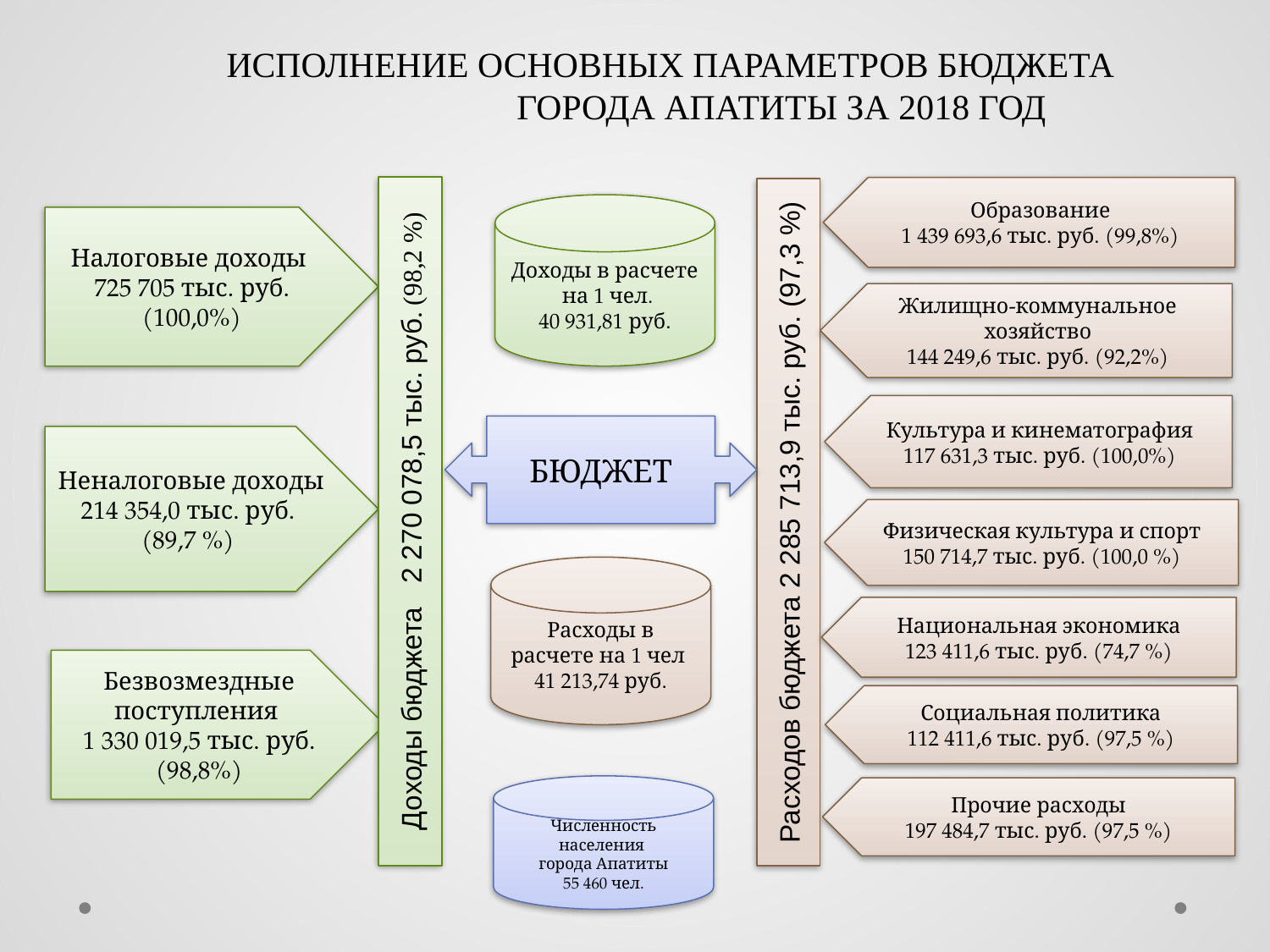

ИСПОЛНЕНИЕ ОСНОВНЫХ ПАРАМЕТРОВ БЮДЖЕТА
                        ГОРОДА АПАТИТЫ ЗА 2018 ГОД
Доходы бюджета   2 270 078,5 тыс. руб. (98,2 %)
Образование
1 439 693,6 тыс. руб. (99,8%)
Расходов бюджета 2 285 713,9 тыс. руб. (97,3 %)
Доходы в расчете
 на 1 чел.
40 931,81 руб.
Налоговые доходы
725 705 тыс. руб. (100,0%)
Жилищно-коммунальное хозяйство
144 249,6 тыс. руб. (92,2%)
Культура и кинематография
117 631,3 тыс. руб. (100,0%)

БЮДЖЕТ

Неналоговые доходы
214 354,0 тыс. руб.
(89,7 %)
Физическая культура и спорт
150 714,7 тыс. руб. (100,0 %)
Расходы в расчете на 1 чел
41 213,74 руб.
Национальная экономика
123 411,6 тыс. руб. (74,7 %)

Безвозмездные поступления
1 330 019,5 тыс. руб. (98,8%)

Социальная политика
112 411,6 тыс. руб. (97,5 %)
Численность населения
города Апатиты
55 460 чел.
Прочие расходы
197 484,7 тыс. руб. (97,5 %)